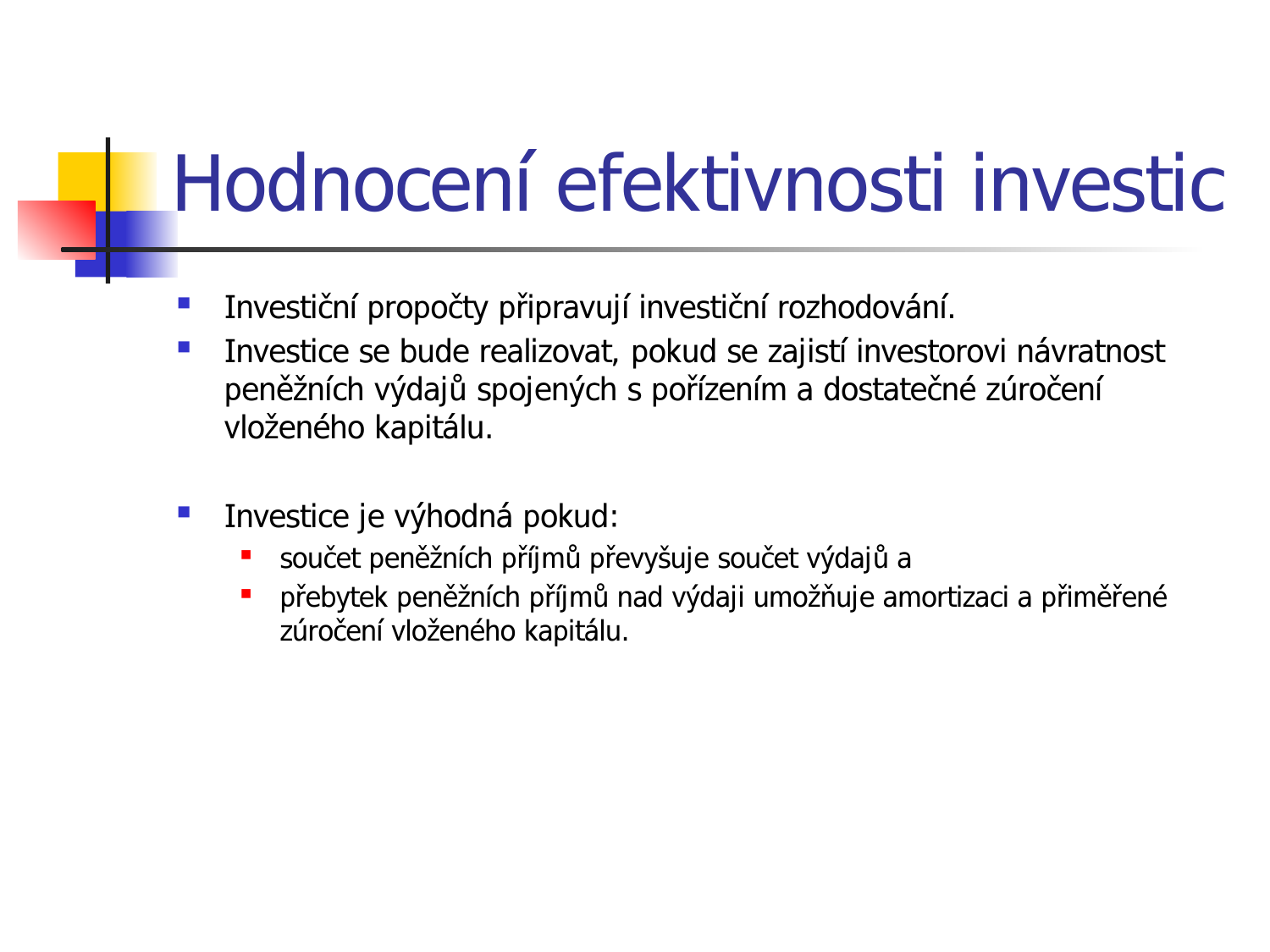

# Hodnocení efektivnosti investic
Investiční propočty připravují investiční rozhodování.
Investice se bude realizovat, pokud se zajistí investorovi návratnost peněžních výdajů spojených s pořízením a dostatečné zúročení vloženého kapitálu.

Investice je výhodná pokud:
součet peněžních příjmů převyšuje součet výdajů a
přebytek peněžních příjmů nad výdaji umožňuje amortizaci a přiměřené zúročení vloženého kapitálu.